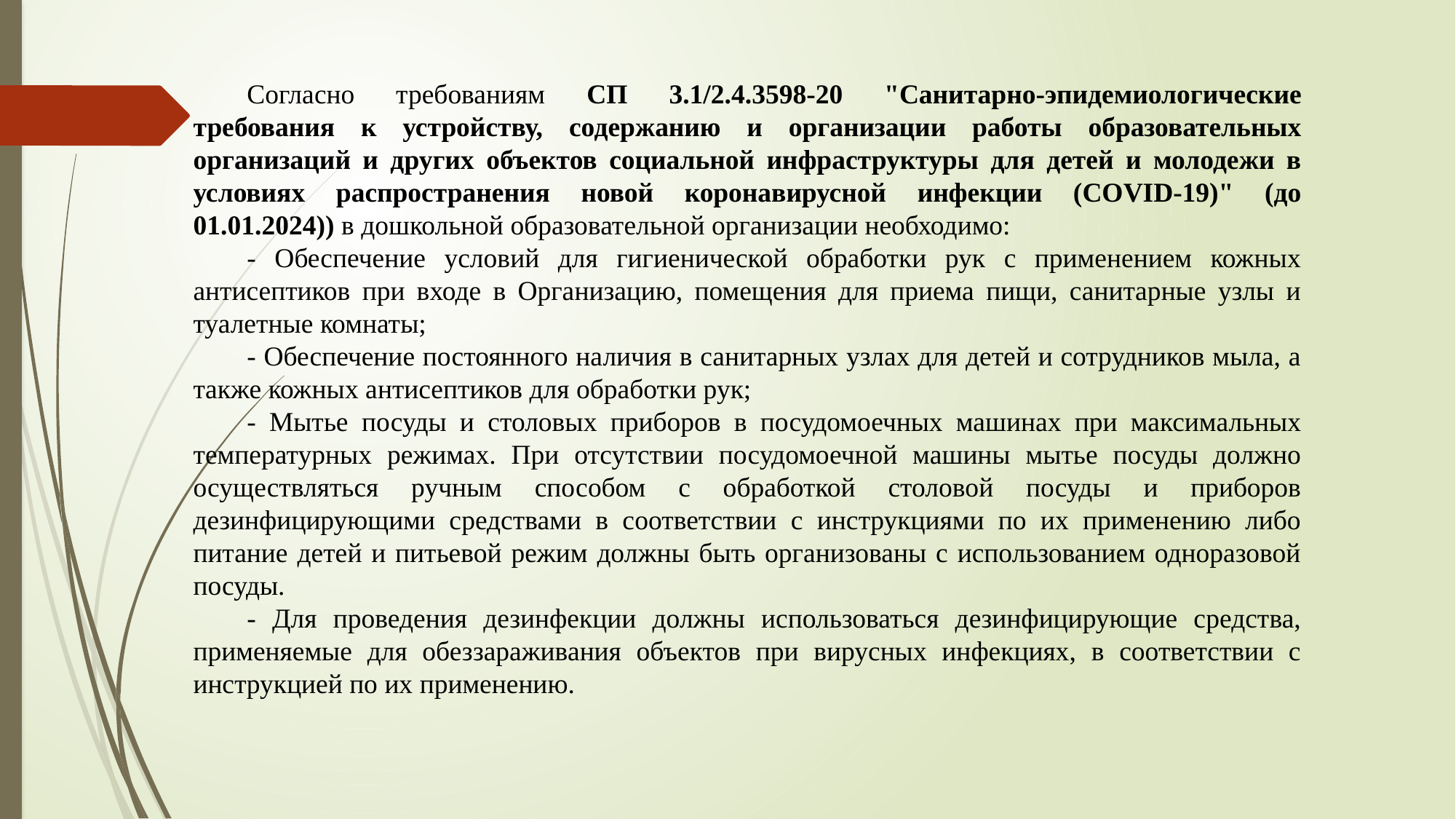

Согласно требованиям СП 3.1/2.4.3598-20 "Санитарно-эпидемиологические требования к устройству, содержанию и организации работы образовательных организаций и других объектов социальной инфраструктуры для детей и молодежи в условиях распространения новой коронавирусной инфекции (COVID-19)" (до 01.01.2024)) в дошкольной образовательной организации необходимо:
- Обеспечение условий для гигиенической обработки рук с применением кожных антисептиков при входе в Организацию, помещения для приема пищи, санитарные узлы и туалетные комнаты;
- Обеспечение постоянного наличия в санитарных узлах для детей и сотрудников мыла, а также кожных антисептиков для обработки рук;
- Мытье посуды и столовых приборов в посудомоечных машинах при максимальных температурных режимах. При отсутствии посудомоечной машины мытье посуды должно осуществляться ручным способом с обработкой столовой посуды и приборов дезинфицирующими средствами в соответствии с инструкциями по их применению либо питание детей и питьевой режим должны быть организованы с использованием одноразовой посуды.
- Для проведения дезинфекции должны использоваться дезинфицирующие средства, применяемые для обеззараживания объектов при вирусных инфекциях, в соответствии с инструкцией по их применению.